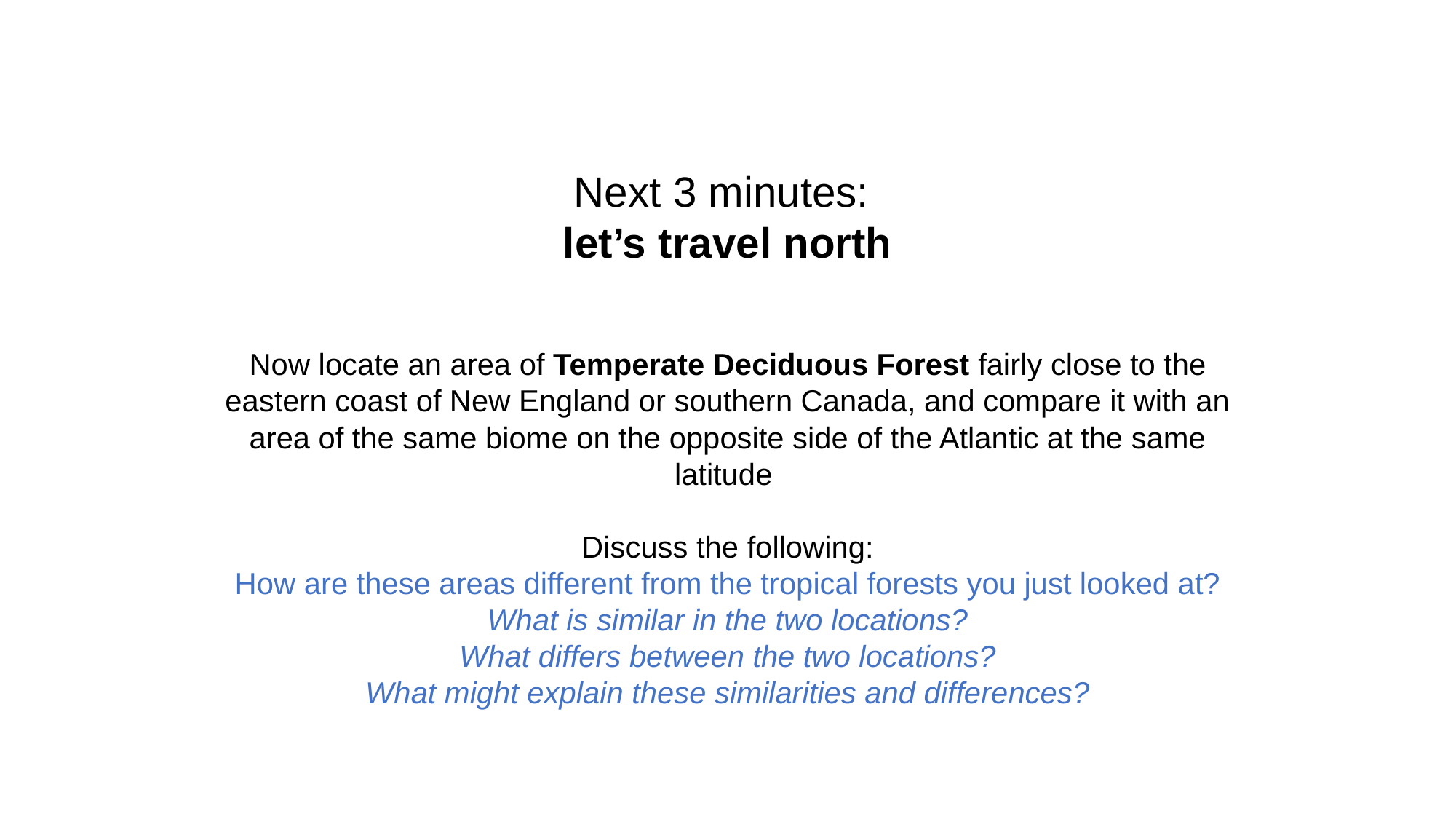

Next 3 minutes:
let’s travel north

Now locate an area of Temperate Deciduous Forest fairly close to the eastern coast of New England or southern Canada, and compare it with an area of the same biome on the opposite side of the Atlantic at the same latitude

Discuss the following:
How are these areas different from the tropical forests you just looked at?
What is similar in the two locations?
What differs between the two locations?
What might explain these similarities and differences?